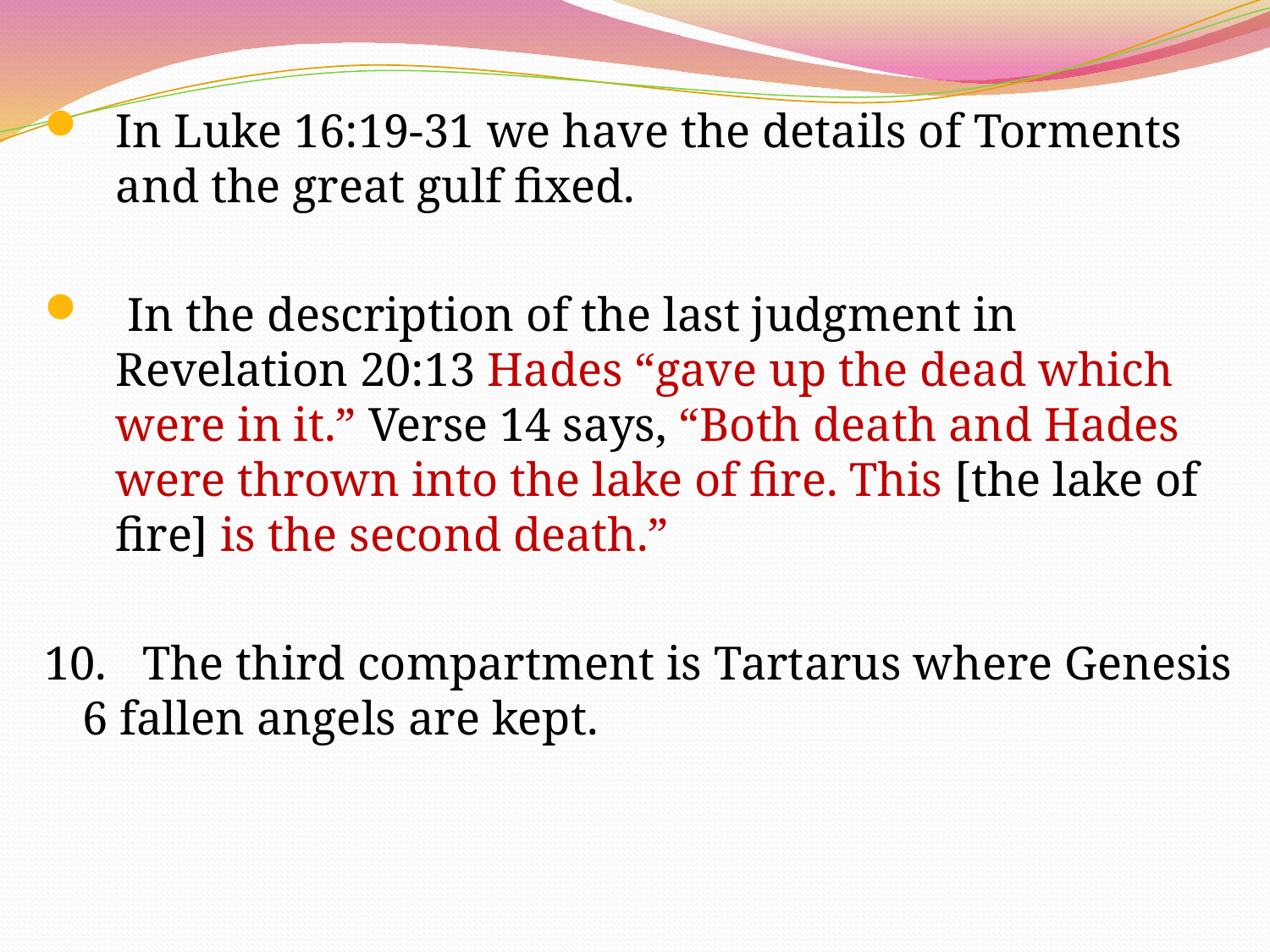

In Luke 16:19-31 we have the details of Torments and the great gulf fixed.

 In the description of the last judgment in Revelation 20:13 Hades “gave up the dead which were in it.” Verse 14 says, “Both death and Hades were thrown into the lake of fire. This [the lake of fire] is the second death.”

10.   The third compartment is Tartarus where Genesis 6 fallen angels are kept.